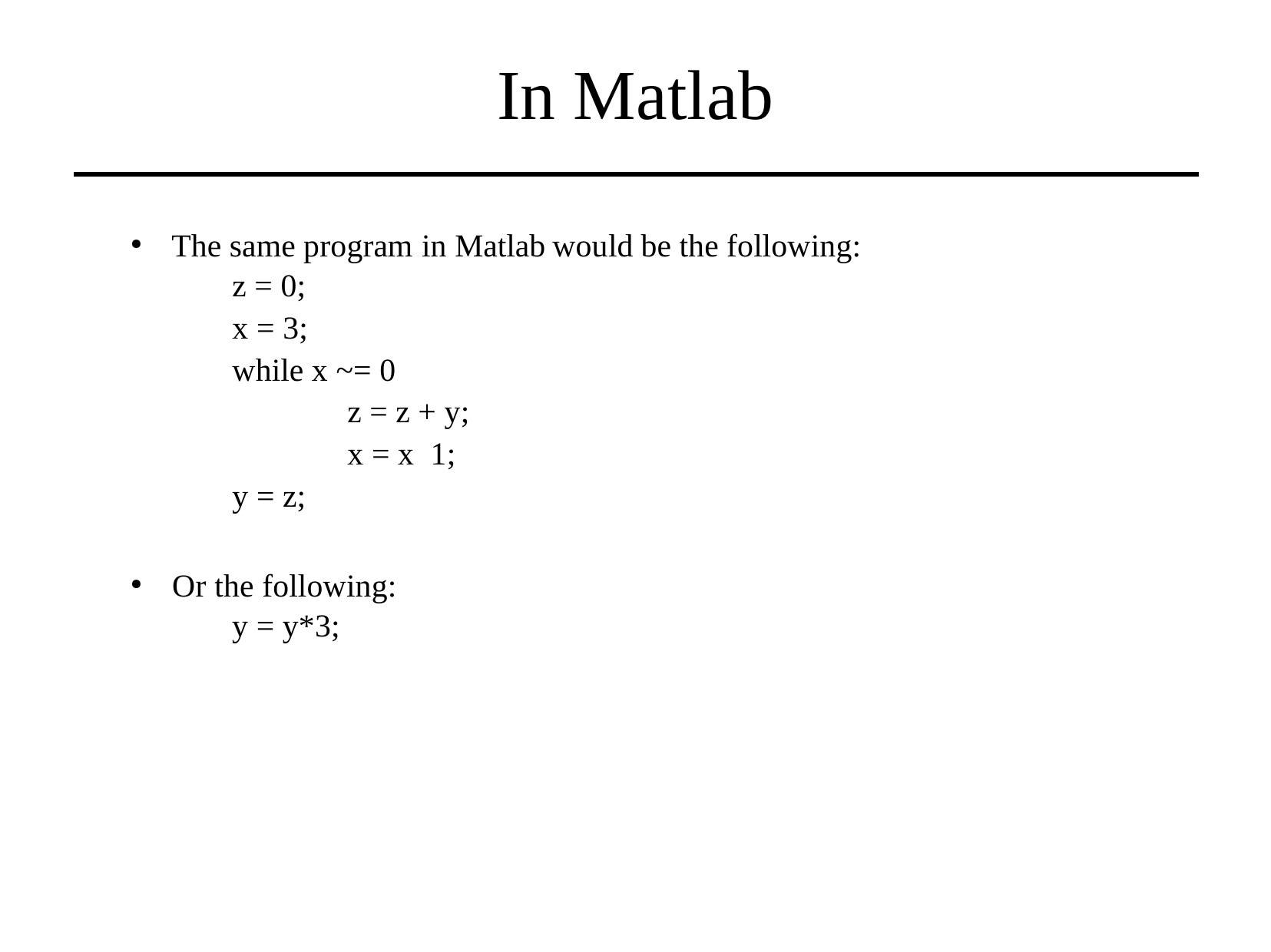

In Matlab

The
same program in Matlab
z = 0;
x = 3;
while x ~= 0
z = z + y;
x = x ­ 1;
y = z;
would
be
the
following:
●
Or the following:
y = y*3;
●